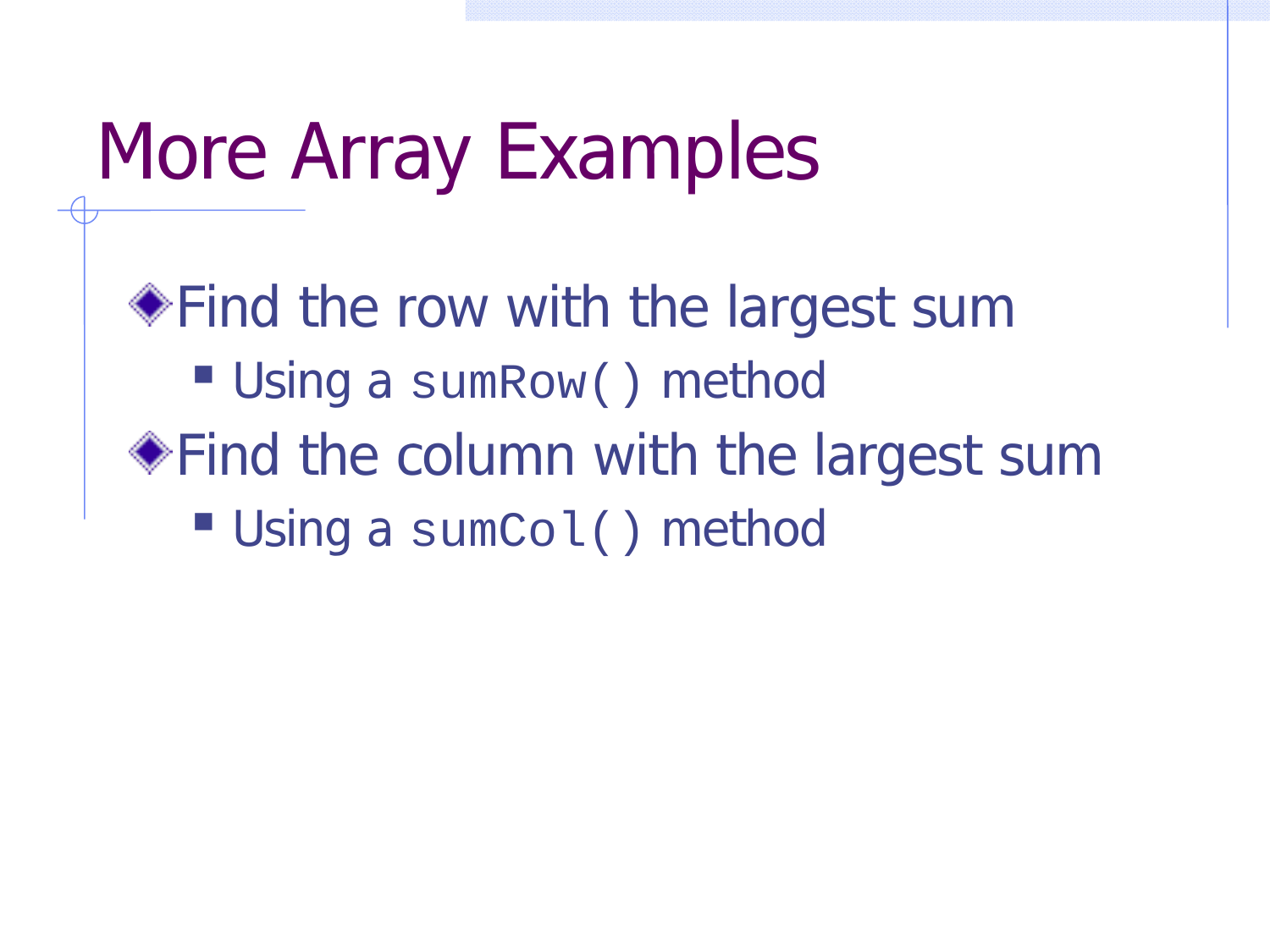

# More Array Examples
Find the row with the largest sum
Using a sumRow() method
Find the column with the largest sum
Using a sumCol() method